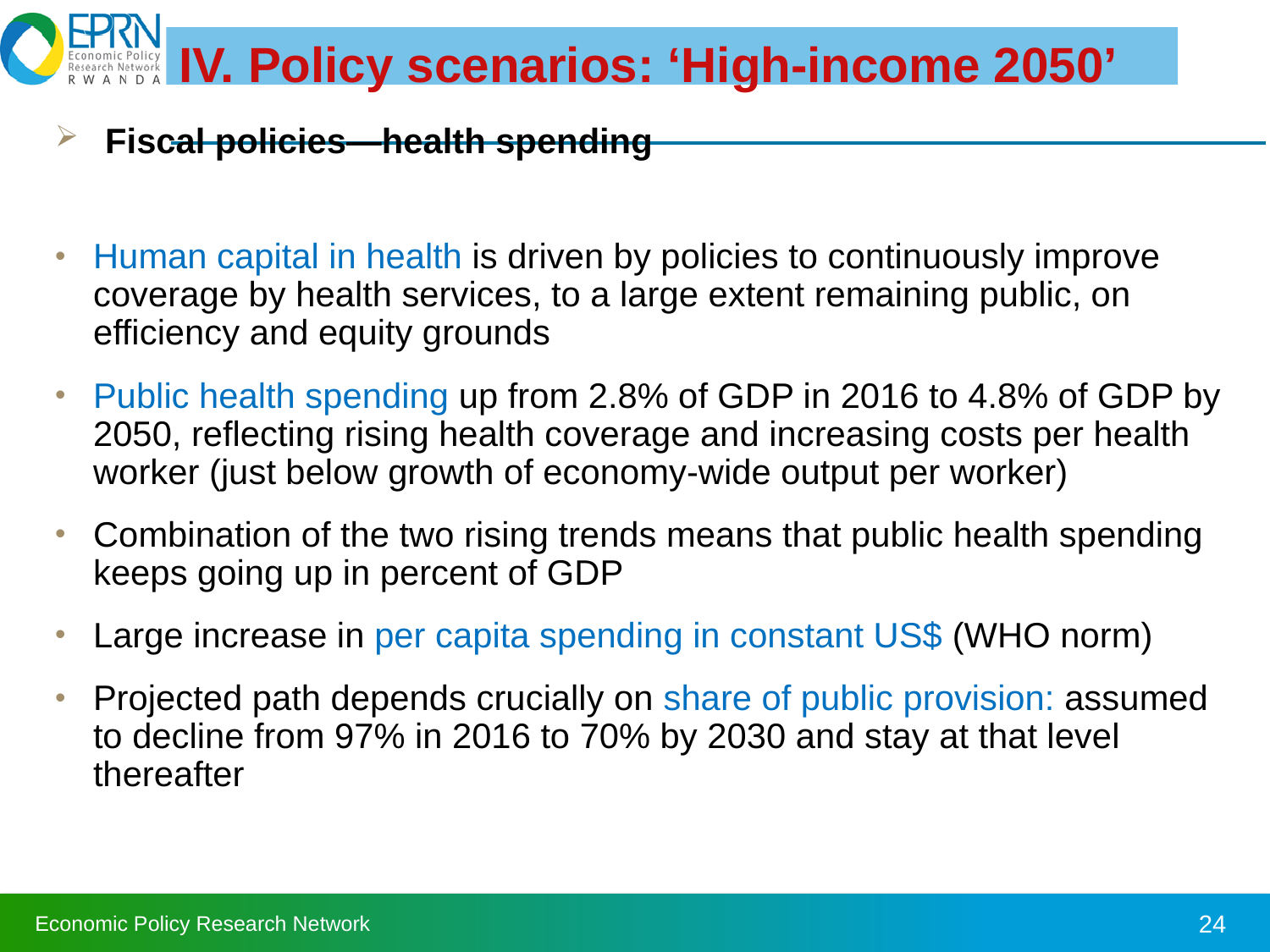

# IV. Policy scenarios: ‘High-income 2050’
Fiscal policies—health spending

Human capital in health is driven by policies to continuously improve coverage by health services, to a large extent remaining public, on efficiency and equity grounds
Public health spending up from 2.8% of GDP in 2016 to 4.8% of GDP by 2050, reflecting rising health coverage and increasing costs per health worker (just below growth of economy-wide output per worker)
Combination of the two rising trends means that public health spending keeps going up in percent of GDP
Large increase in per capita spending in constant US$ (WHO norm)
Projected path depends crucially on share of public provision: assumed to decline from 97% in 2016 to 70% by 2030 and stay at that level thereafter

24